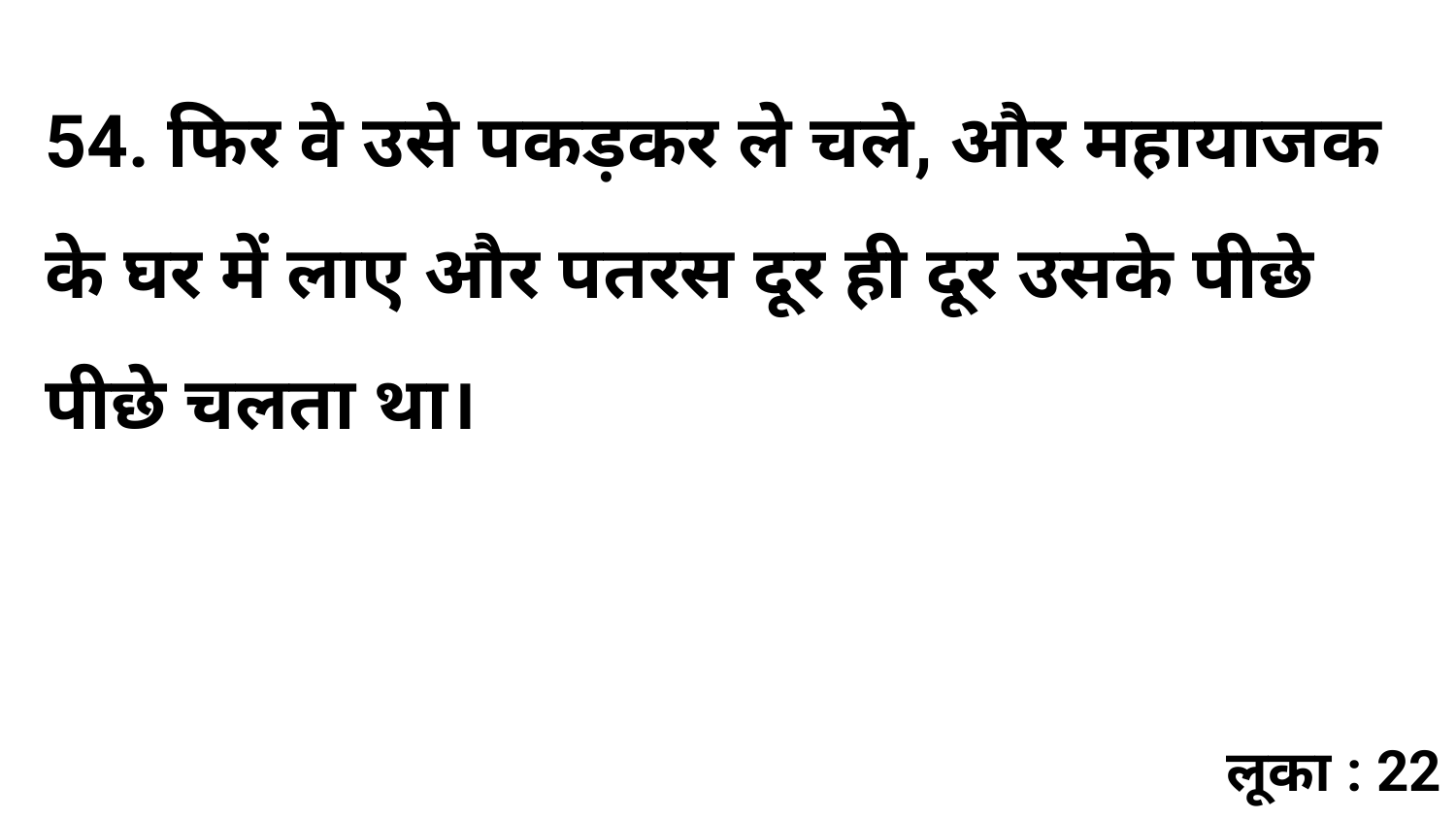

54. फिर वे उसे पकड़कर ले चले, और महायाजक के घर में लाए और पतरस दूर ही दूर उसके पीछे पीछे चलता था।
लूका : 22